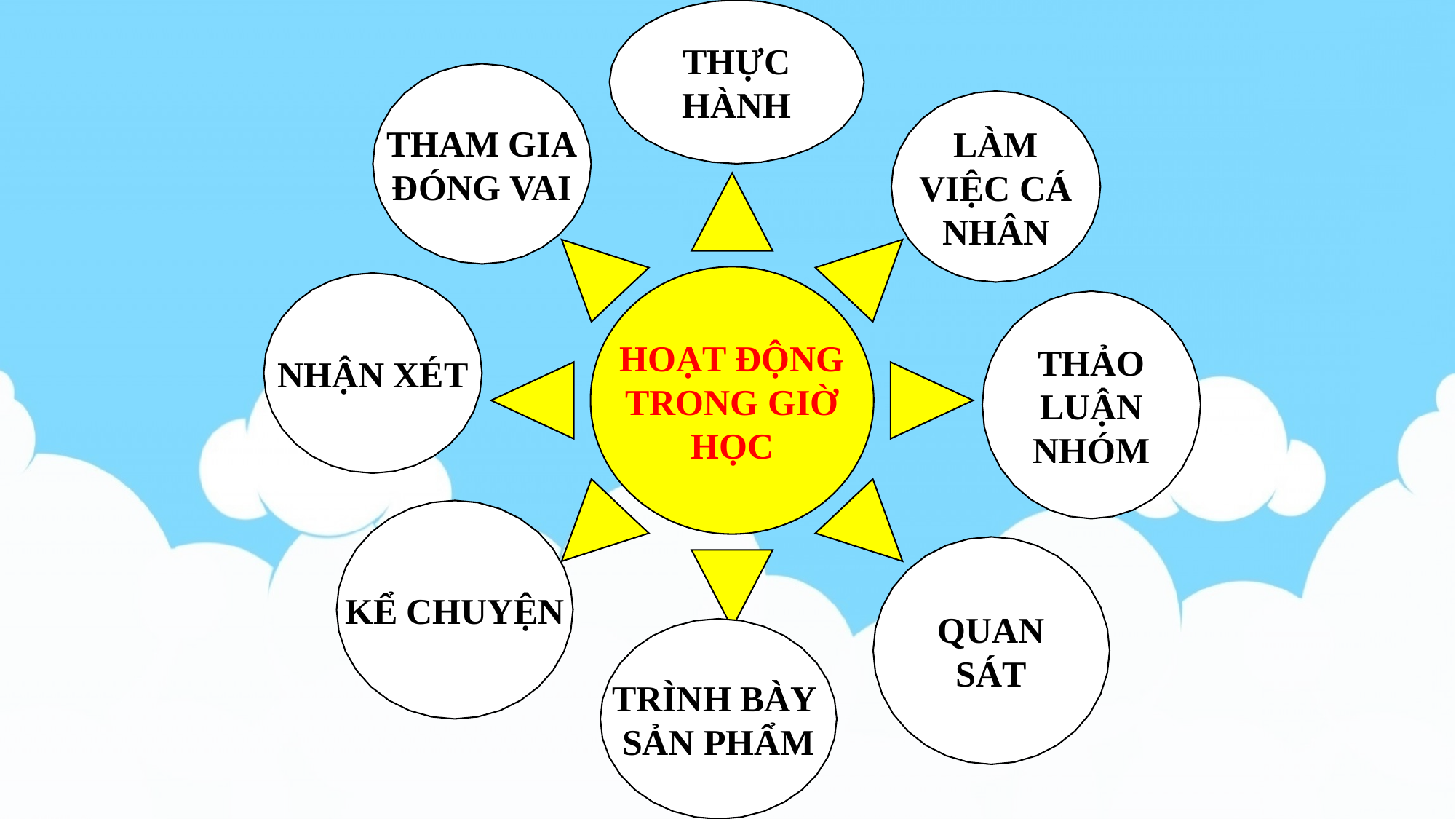

THỰC
HÀNH
THAM GIA
ĐÓNG VAI
LÀM
VIỆC CÁ
NHÂN
HOẠT ĐỘNG
TRONG GIỜ
HỌC
NHẬN XÉT
THẢO
LUẬN
NHÓM
KỂ CHUYỆN
QUAN
SÁT
TRÌNH BÀY
SẢN PHẨM